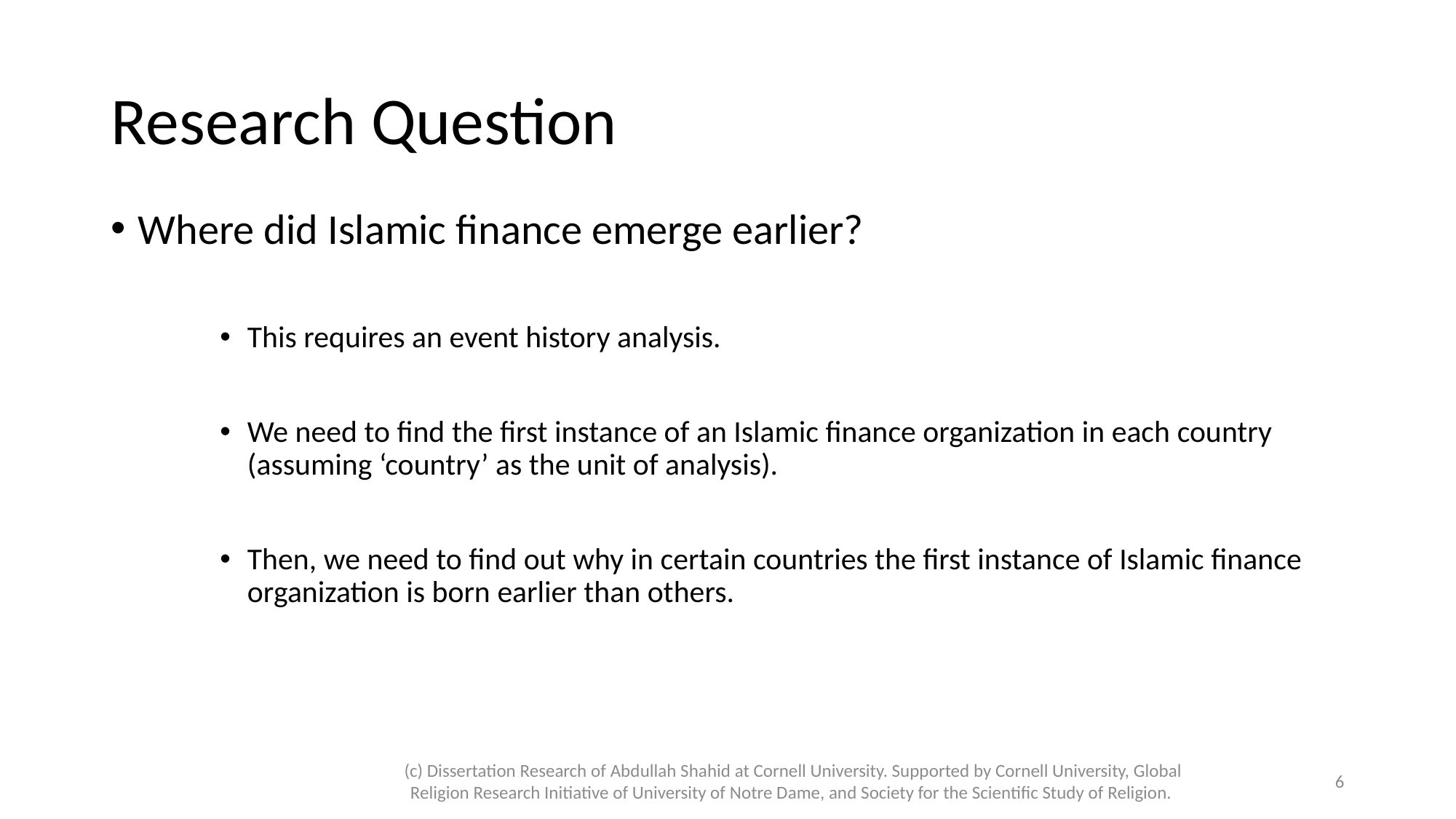

# Research Question
Where did Islamic finance emerge earlier?

This requires an event history analysis.

We need to find the first instance of an Islamic finance organization in each country (assuming ‘country’ as the unit of analysis).

Then, we need to find out why in certain countries the first instance of Islamic finance organization is born earlier than others.
(c) Dissertation Research of Abdullah Shahid at Cornell University. Supported by Cornell University, Global Religion Research Initiative of University of Notre Dame, and Society for the Scientific Study of Religion.
6